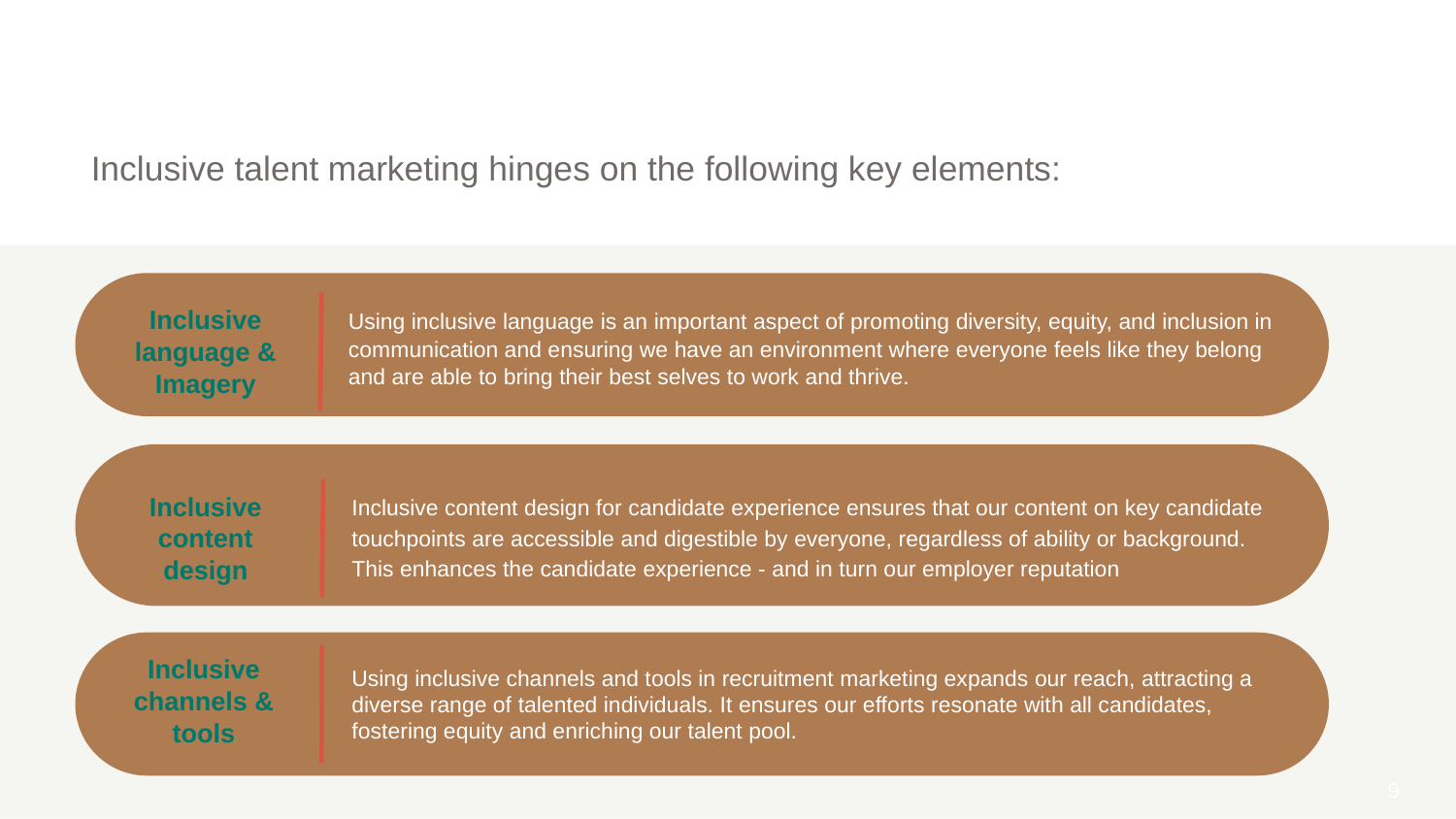

# Elements of inclusive talent marketing
Inclusive talent marketing hinges on the following key elements:

Inclusive language & Imagery
Using inclusive language is an important aspect of promoting diversity, equity, and inclusion in communication and ensuring we have an environment where everyone feels like they belong and are able to bring their best selves to work and thrive.

Inclusive content design for candidate experience ensures that our content on key candidate touchpoints are accessible and digestible by everyone, regardless of ability or background. This enhances the candidate experience - and in turn our employer reputation
Inclusive content design

Inclusive channels & tools
Using inclusive channels and tools in recruitment marketing expands our reach, attracting a diverse range of talented individuals. It ensures our efforts resonate with all candidates, fostering equity and enriching our talent pool.
9